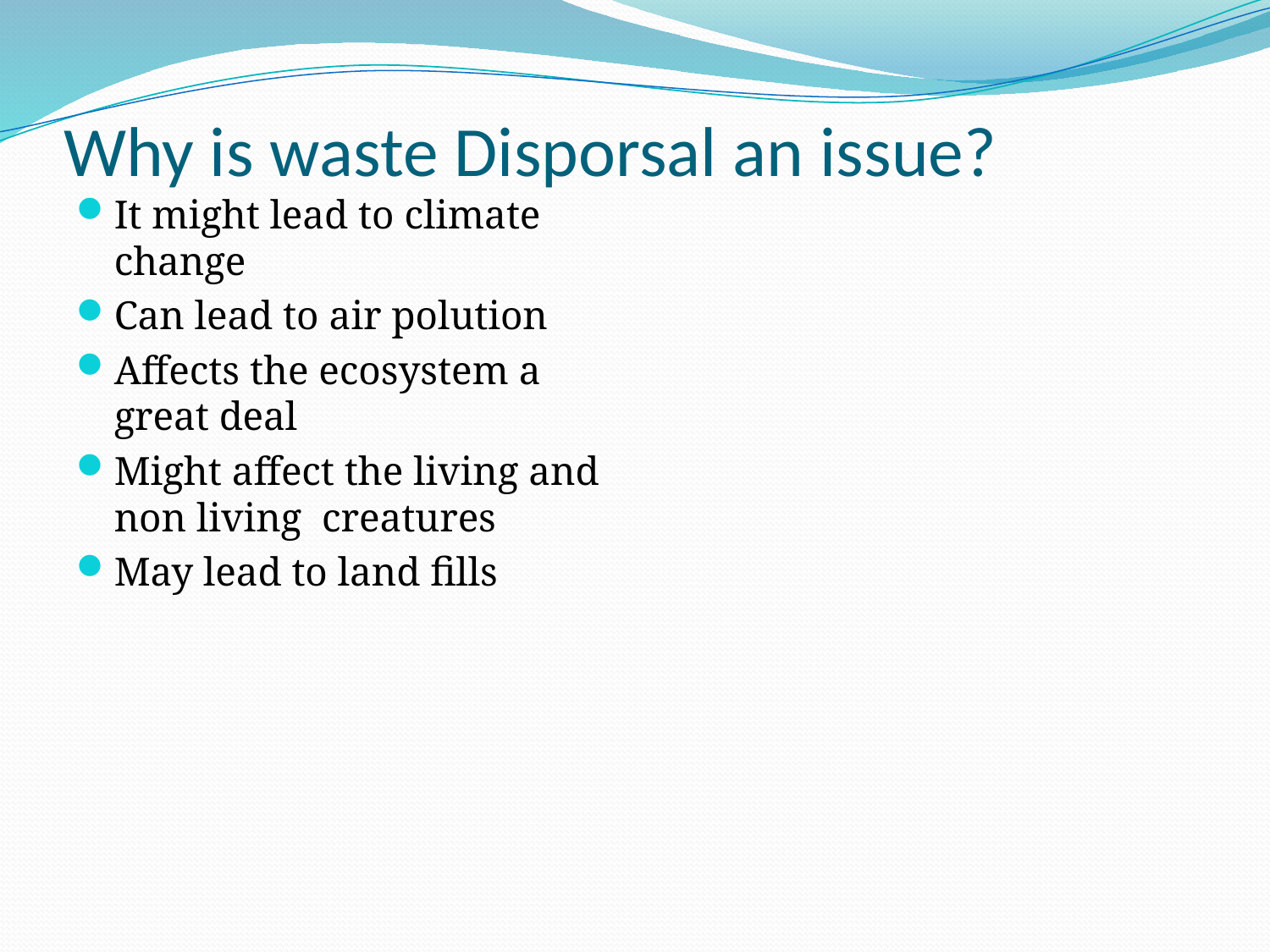

# Why is waste Disporsal an issue?
It might lead to climate change
Can lead to air polution
Affects the ecosystem a great deal
Might affect the living and non living  creatures
May lead to land fills